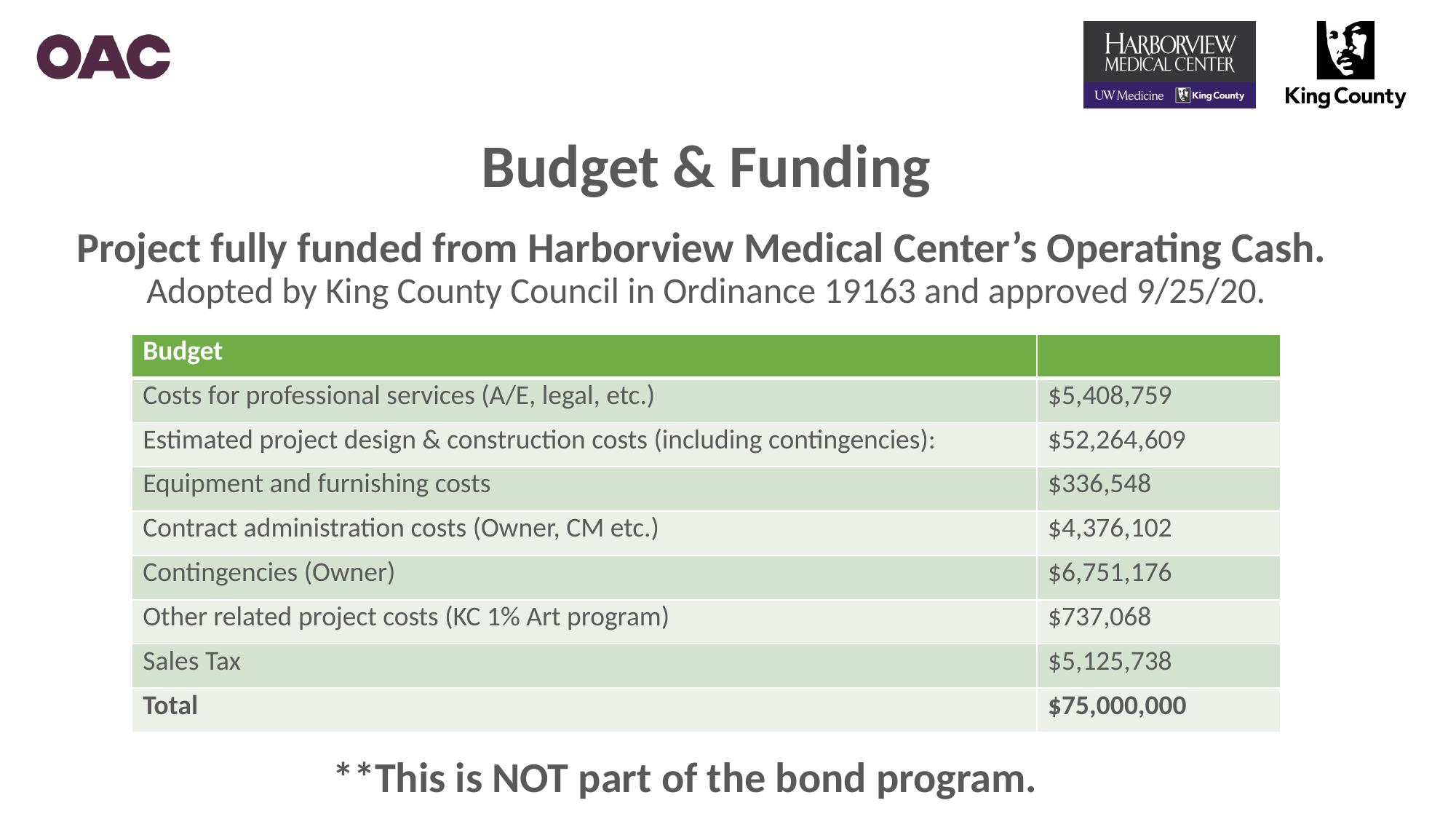

Budget & Funding
Project fully funded from Harborview Medical Center’s Operating Cash.
Adopted by King County Council in Ordinance 19163 and approved 9/25/20.
| Budget |  |
| --- | --- |
| Costs for professional services (A/E, legal, etc.) | $5,408,759 |
| Estimated project design & construction costs (including contingencies): | $52,264,609 |
| Equipment and furnishing costs | $336,548 |
| Contract administration costs (Owner, CM etc.) | $4,376,102 |
| Contingencies (Owner) | $6,751,176 |
| Other related project costs (KC 1% Art program) | $737,068 |
| Sales Tax | $5,125,738 |
| Total | $75,000,000 |
**This is NOT part of the bond program.